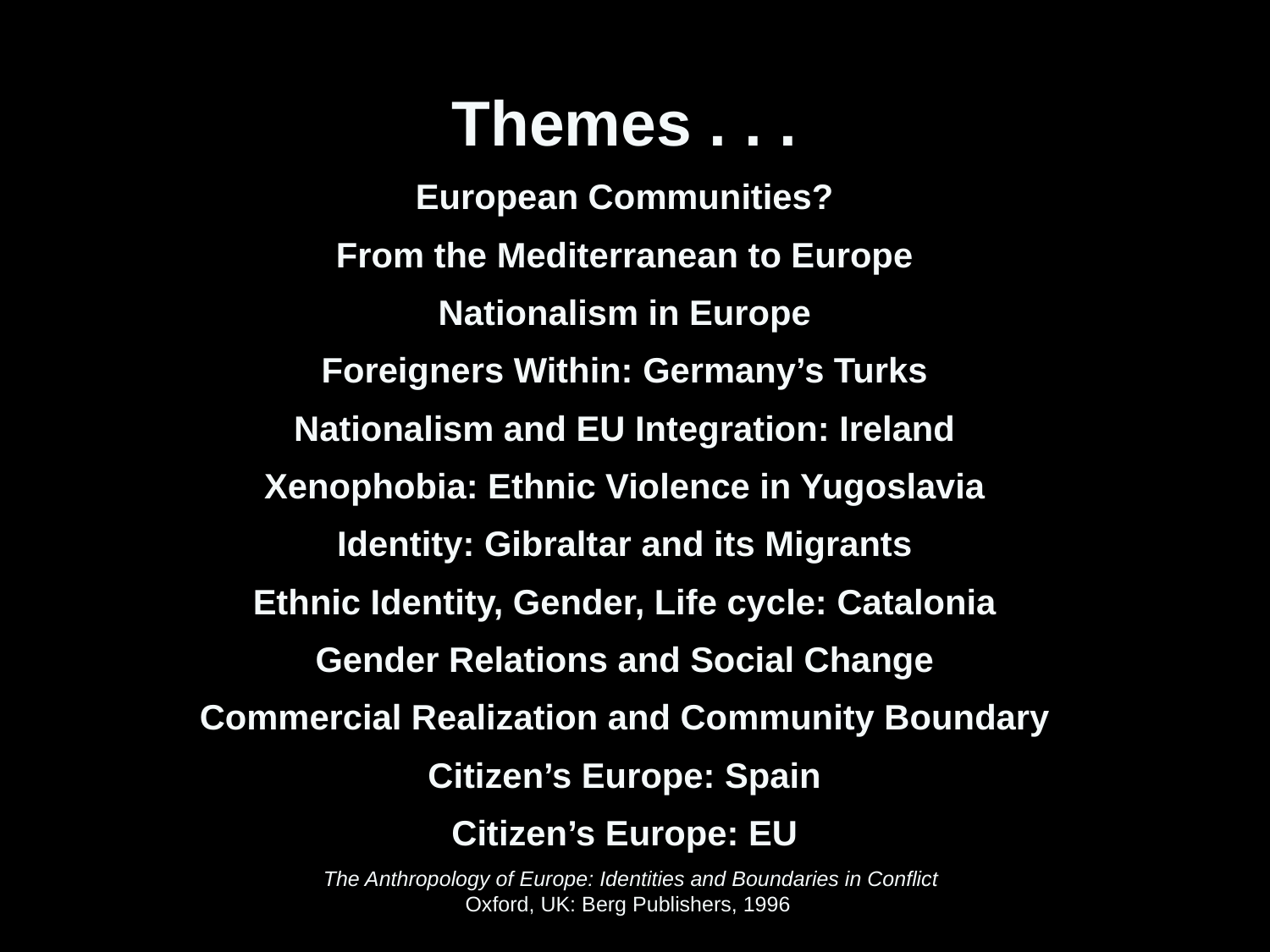

Themes . . .
European Communities?
From the Mediterranean to Europe
Nationalism in Europe
Foreigners Within: Germany’s Turks
Nationalism and EU Integration: Ireland
Xenophobia: Ethnic Violence in Yugoslavia
Identity: Gibraltar and its Migrants
Ethnic Identity, Gender, Life cycle: Catalonia
Gender Relations and Social Change
Commercial Realization and Community Boundary
Citizen’s Europe: Spain
Citizen’s Europe: EU
The Anthropology of Europe: Identities and Boundaries in Conflict
Oxford, UK: Berg Publishers, 1996